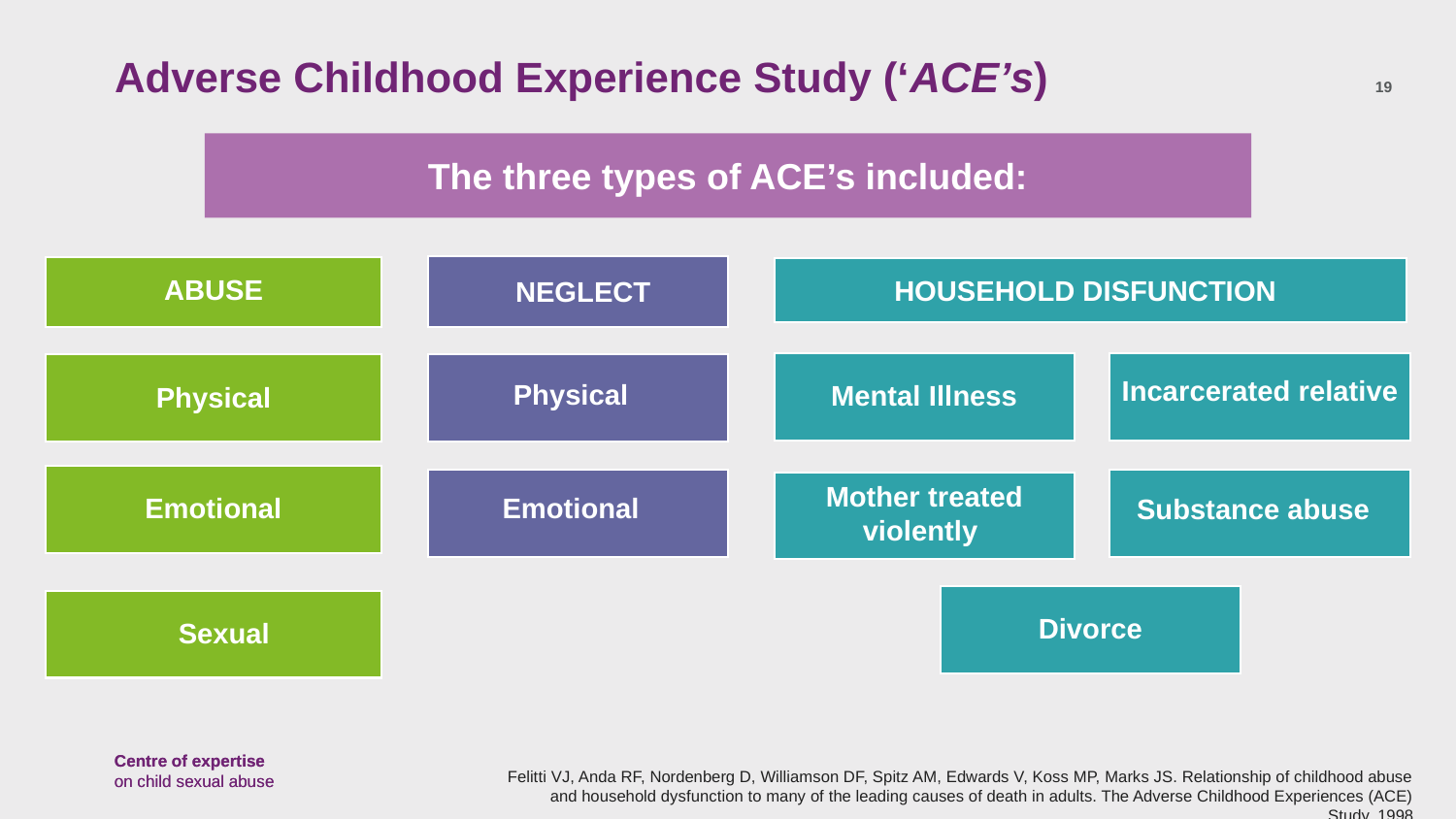

# Adverse Childhood Experience Study (‘ACE’s)
19
The three types of ACE’s included:

ABUSE

HOUSEHOLD DISFUNCTION
NEGLECT

Incarcerated relative

Physical

Mental Illness

Physical

Emotional

Emotional

Substance abuse

Mother treated
violently

Divorce

Sexual

Felitti VJ, Anda RF, Nordenberg D, Williamson DF, Spitz AM, Edwards V, Koss MP, Marks JS. Relationship of childhood abuse and household dysfunction to many of the leading causes of death in adults. The Adverse Childhood Experiences (ACE) Study. 1998